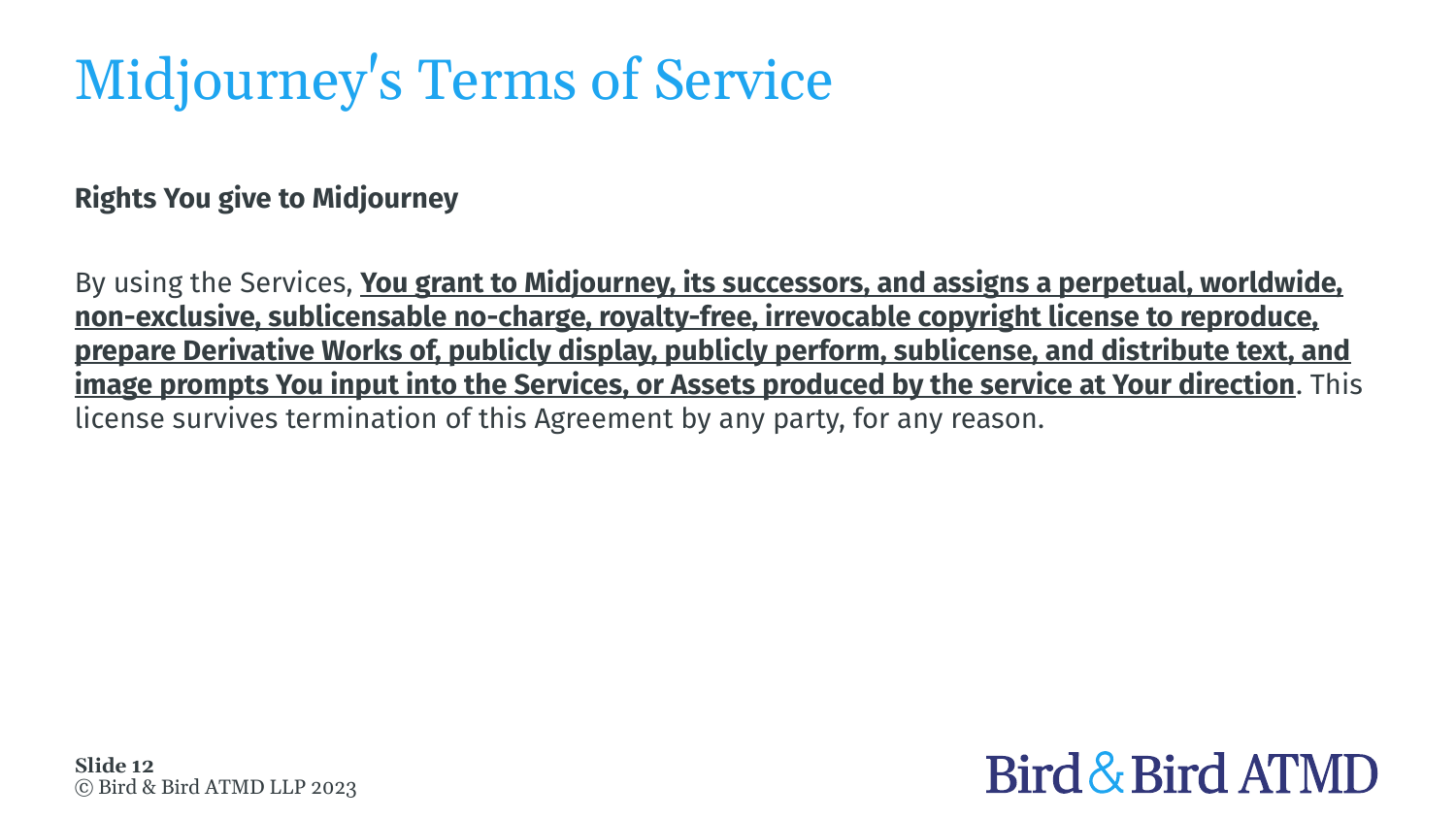

# Midjourney's Terms of Service
Rights You give to Midjourney

By using the Services, You grant to Midjourney, its successors, and assigns a perpetual, worldwide, non-exclusive, sublicensable no-charge, royalty-free, irrevocable copyright license to reproduce, prepare Derivative Works of, publicly display, publicly perform, sublicense, and distribute text, and image prompts You input into the Services, or Assets produced by the service at Your direction. This license survives termination of this Agreement by any party, for any reason.

Slide 12
© Bird & Bird ATMD LLP 2023